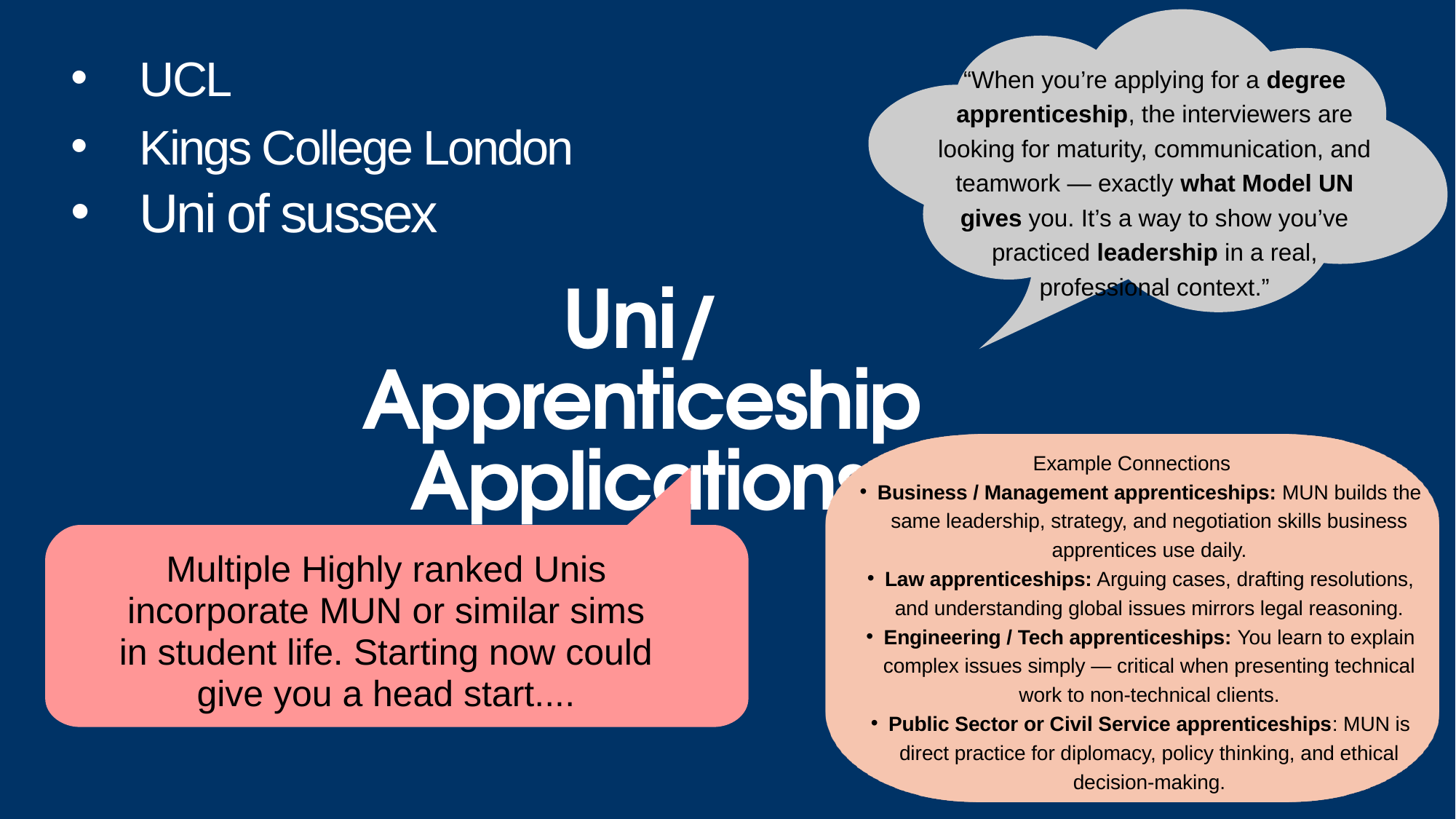

“When you’re applying for a degree apprenticeship, the interviewers are looking for maturity, communication, and teamwork — exactly what Model UN gives you. It’s a way to show you’ve practiced leadership in a real, professional context.”
UCL
Kings College London
Uni of sussex
Uni/Apprenticeship Applications

Example Connections
Business / Management apprenticeships: MUN builds the same leadership, strategy, and negotiation skills business apprentices use daily.
Law apprenticeships: Arguing cases, drafting resolutions, and understanding global issues mirrors legal reasoning.
Engineering / Tech apprenticeships: You learn to explain complex issues simply — critical when presenting technical work to non-technical clients.
Public Sector or Civil Service apprenticeships: MUN is direct practice for diplomacy, policy thinking, and ethical decision-making.

Multiple Highly ranked Unis incorporate MUN or similar sims in student life. Starting now could give you a head start....